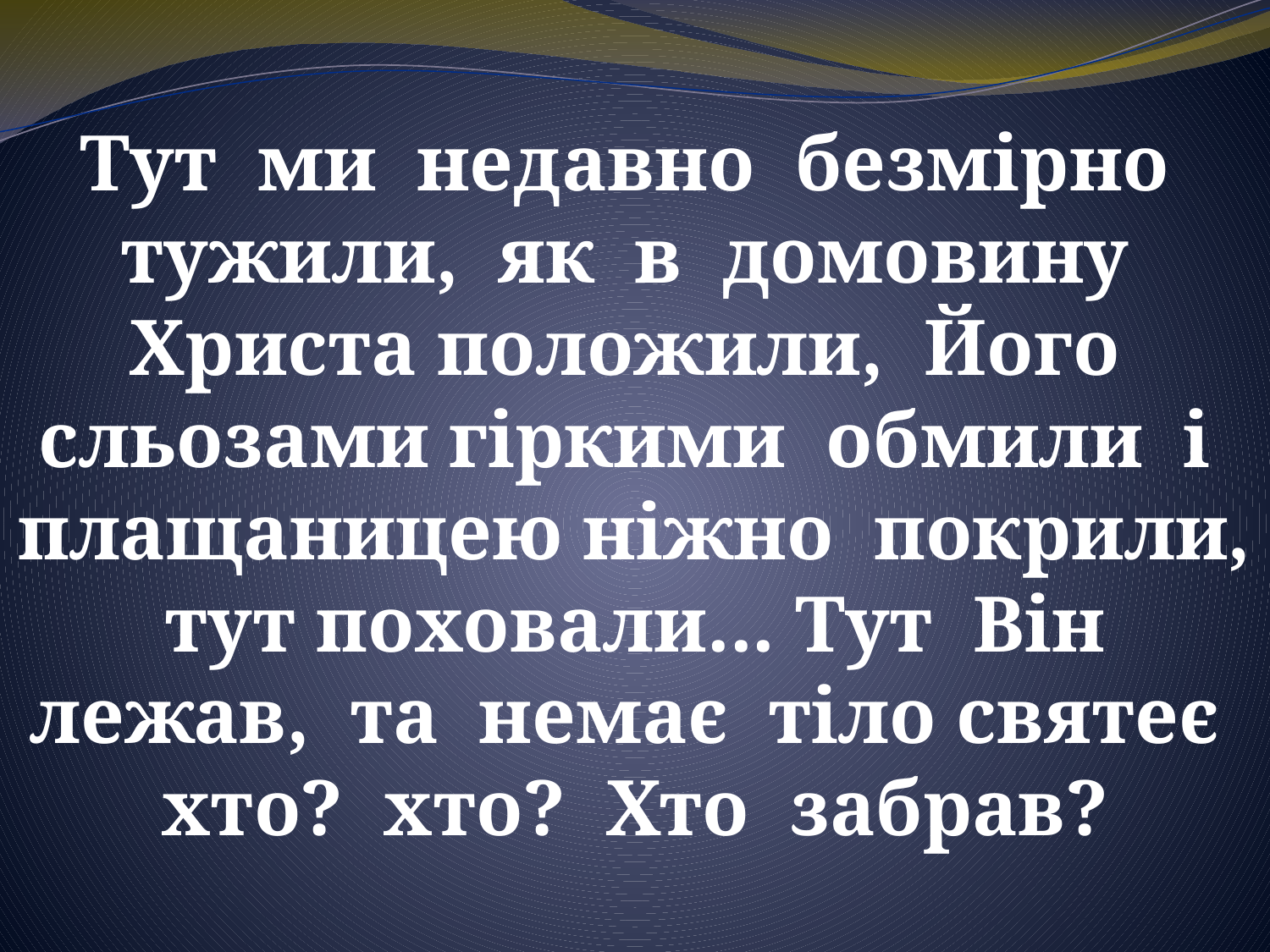

Тут  ми  недавно  безмірно  тужили,  як  в  домовину  Христа положили,  Його  сльозами гіркими  обмили  і  плащаницею ніжно  покрили,  тут поховали... Тут  Він  лежав,  та  немає  тіло святеє  хто?  хто?  Хто  забрав?